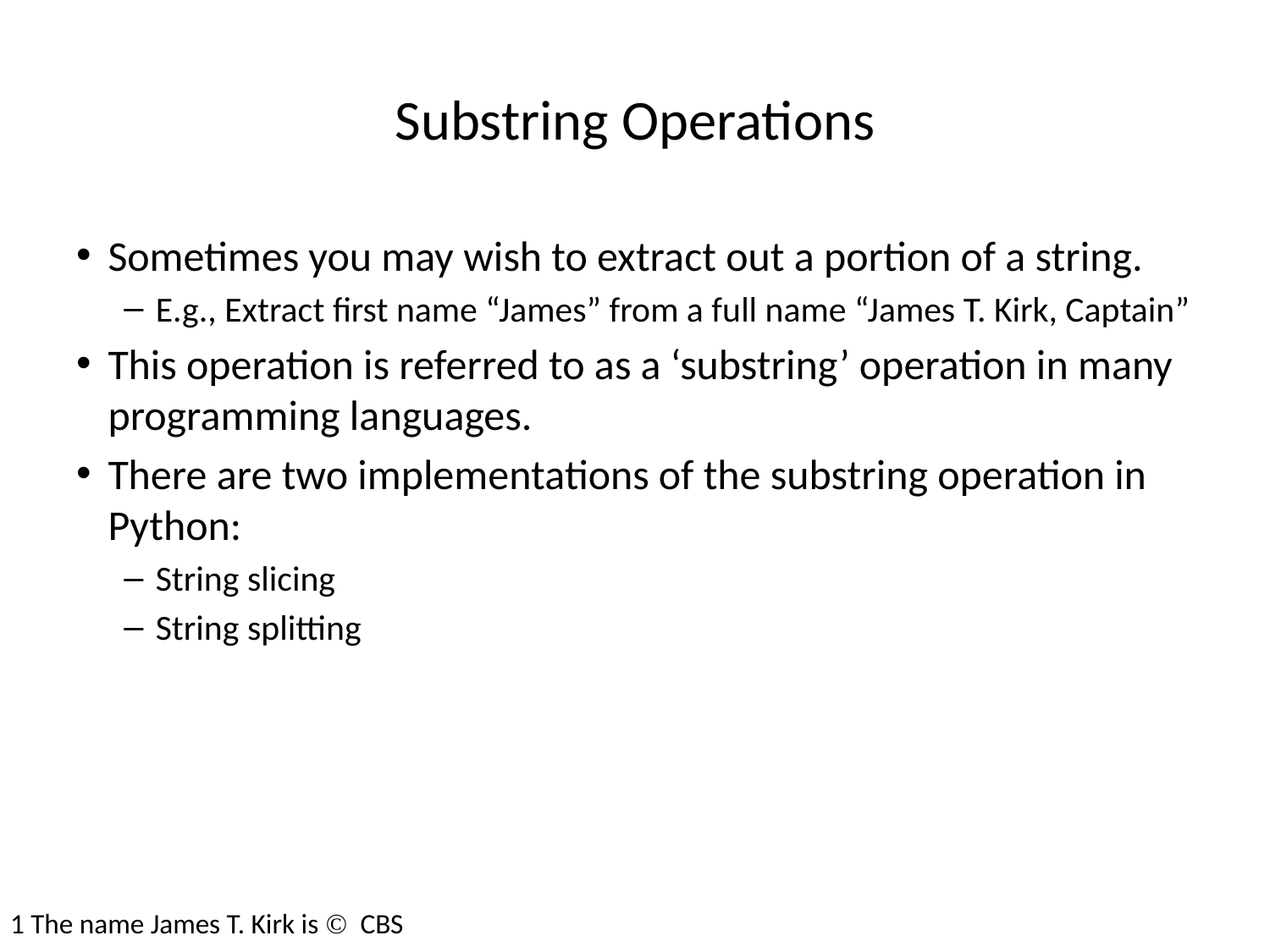

Substring Operations
Sometimes you may wish to extract out a portion of a string.
E.g., Extract first name “James” from a full name “James T. Kirk, Captain”
This operation is referred to as a ‘substring’ operation in many programming languages.
There are two implementations of the substring operation in Python:
String slicing
String splitting

1 The name James T. Kirk is ©  CBS